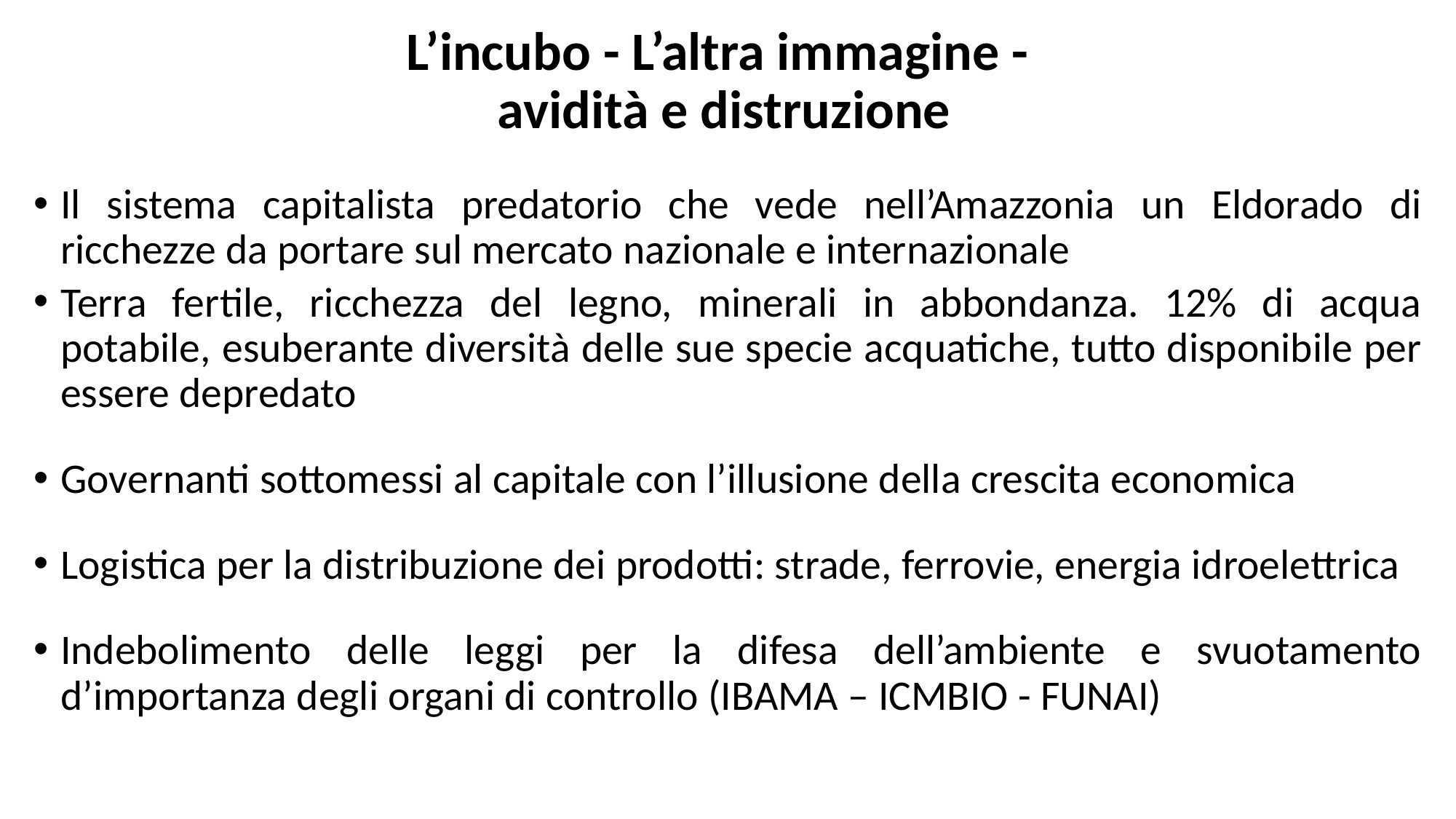

# L’incubo - L’altra immagine - avidità e distruzione

Il sistema capitalista predatorio che vede nell’Amazzonia un Eldorado di ricchezze da portare sul mercato nazionale e internazionale
Terra fertile, ricchezza del legno, minerali in abbondanza. 12% di acqua potabile, esuberante diversità delle sue specie acquatiche, tutto disponibile per essere depredato

Governanti sottomessi al capitale con l’illusione della crescita economica

Logistica per la distribuzione dei prodotti: strade, ferrovie, energia idroelettrica

Indebolimento delle leggi per la difesa dell’ambiente e svuotamento d’importanza degli organi di controllo (IBAMA – ICMBIO - FUNAI)